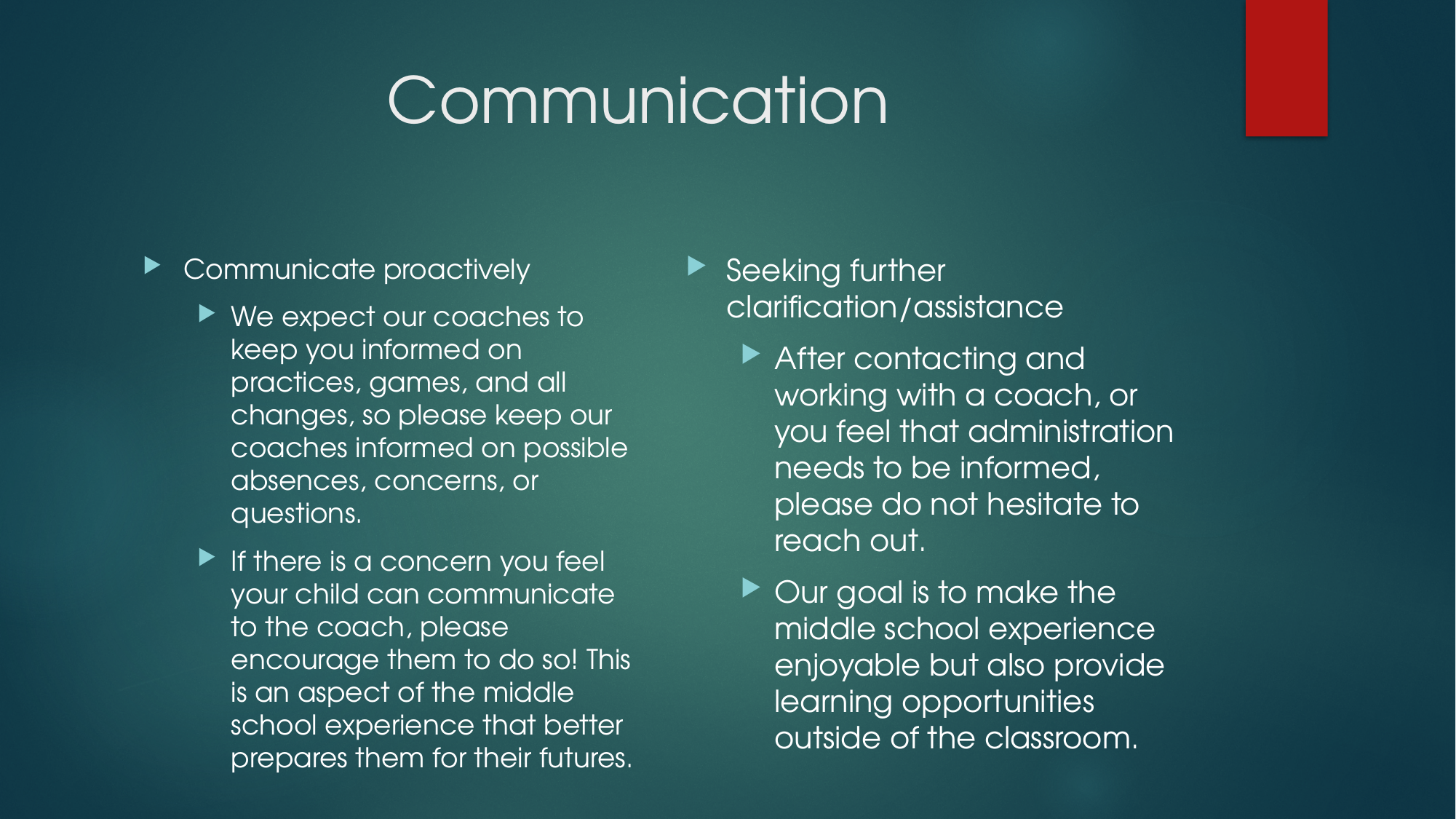

# Communication
Seeking further clarification/assistance
After contacting and working with a coach, or you feel that administration needs to be informed, please do not hesitate to reach out.
Our goal is to make the middle school experience enjoyable but also provide learning opportunities outside of the classroom.
Communicate proactively
We expect our coaches to keep you informed on practices, games, and all changes, so please keep our coaches informed on possible absences, concerns, or questions.
If there is a concern you feel your child can communicate to the coach, please encourage them to do so! This is an aspect of the middle school experience that better prepares them for their futures.